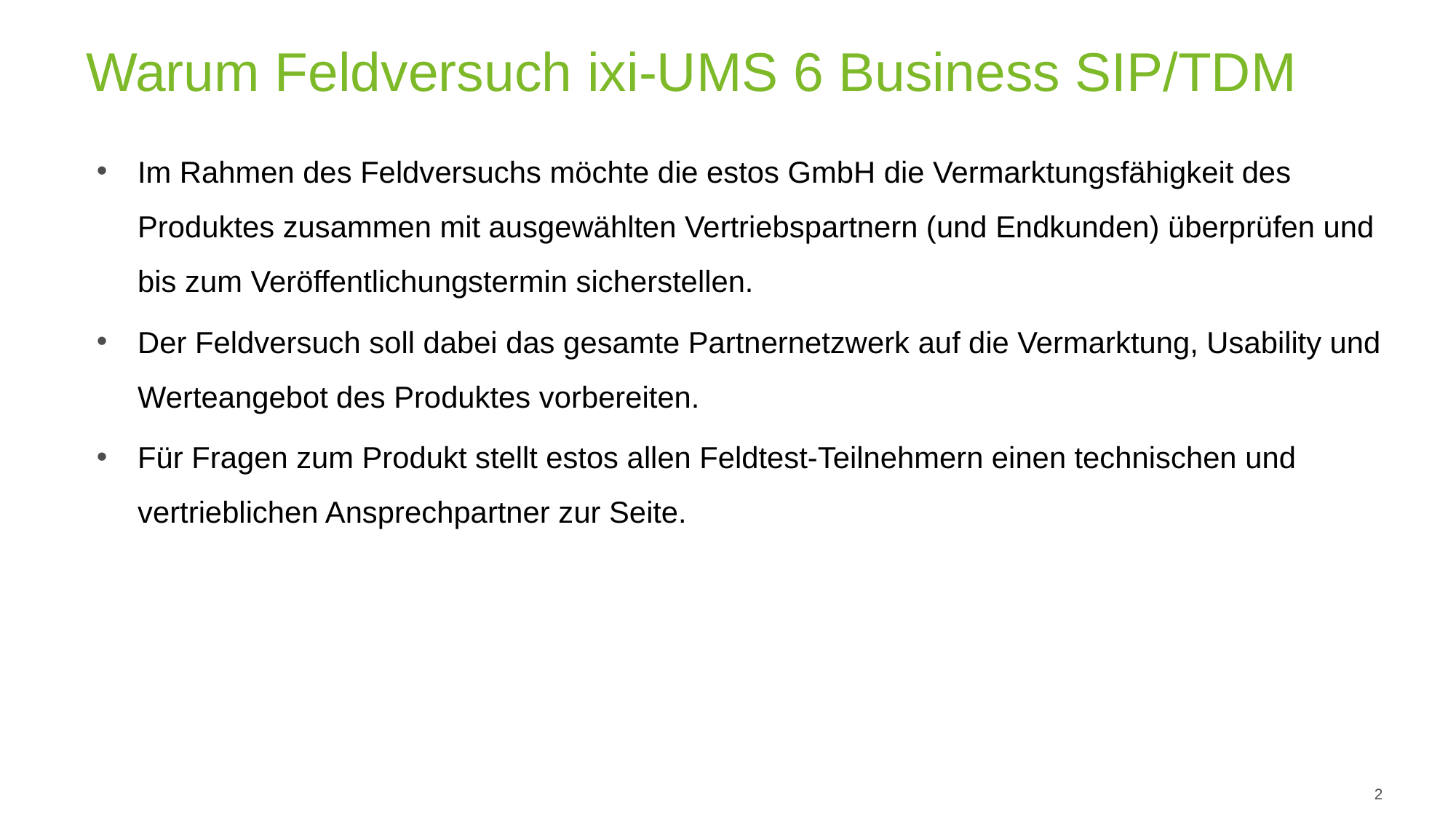

# Warum Feldversuch ixi-UMS 6 Business SIP/TDM
Im Rahmen des Feldversuchs möchte die estos GmbH die Vermarktungsfähigkeit des Produktes zusammen mit ausgewählten Vertriebspartnern (und Endkunden) überprüfen und bis zum Veröffentlichungstermin sicherstellen.
Der Feldversuch soll dabei das gesamte Partnernetzwerk auf die Vermarktung, Usability und Werteangebot des Produktes vorbereiten.
Für Fragen zum Produkt stellt estos allen Feldtest-Teilnehmern einen technischen und vertrieblichen Ansprechpartner zur Seite.

2